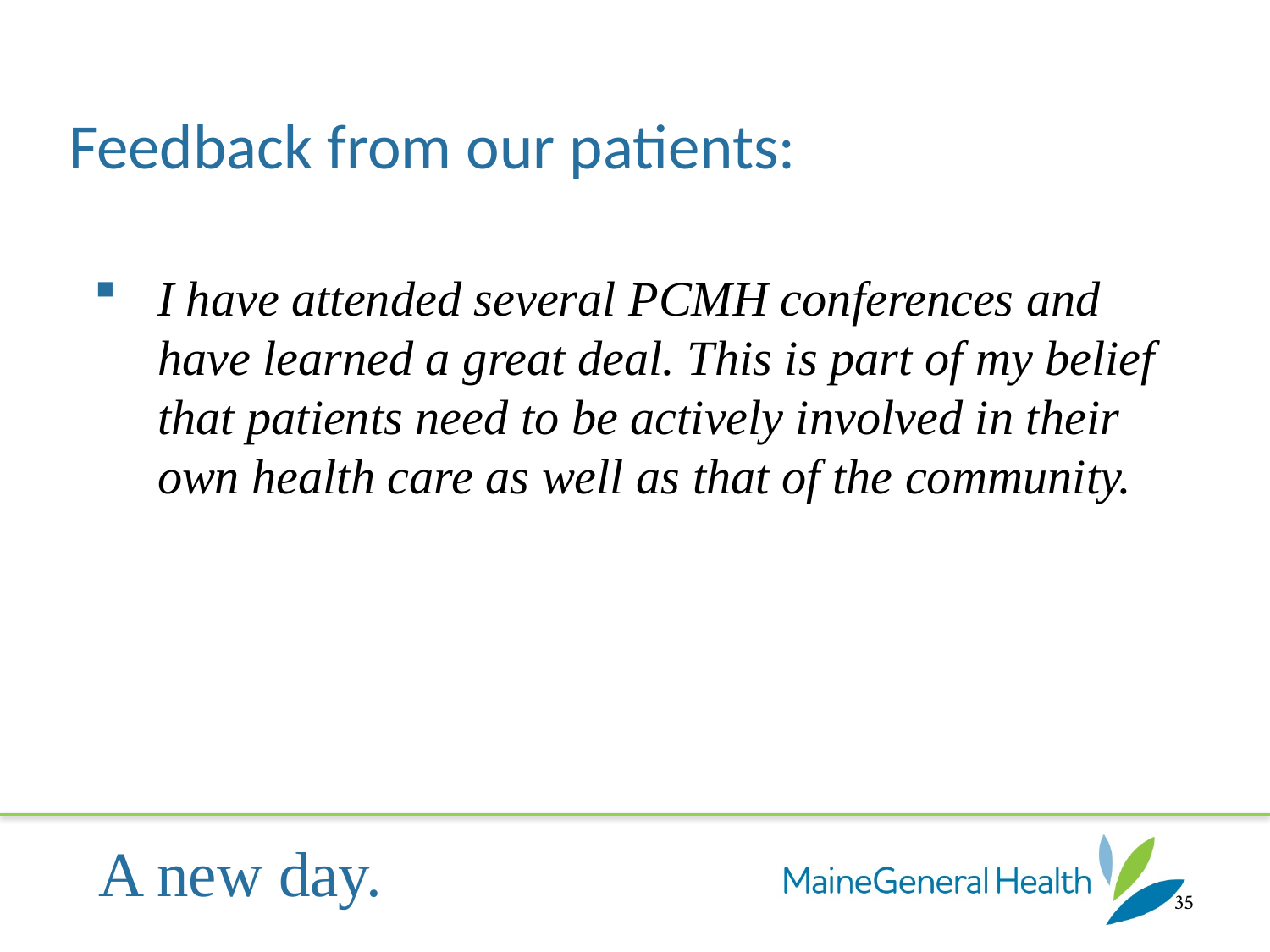

Feedback from our patients:

I have attended several PCMH conferences and
have learned a great deal. This is part of my belief
that patients need to be actively involved in their
own health care as well as that of the community.

35